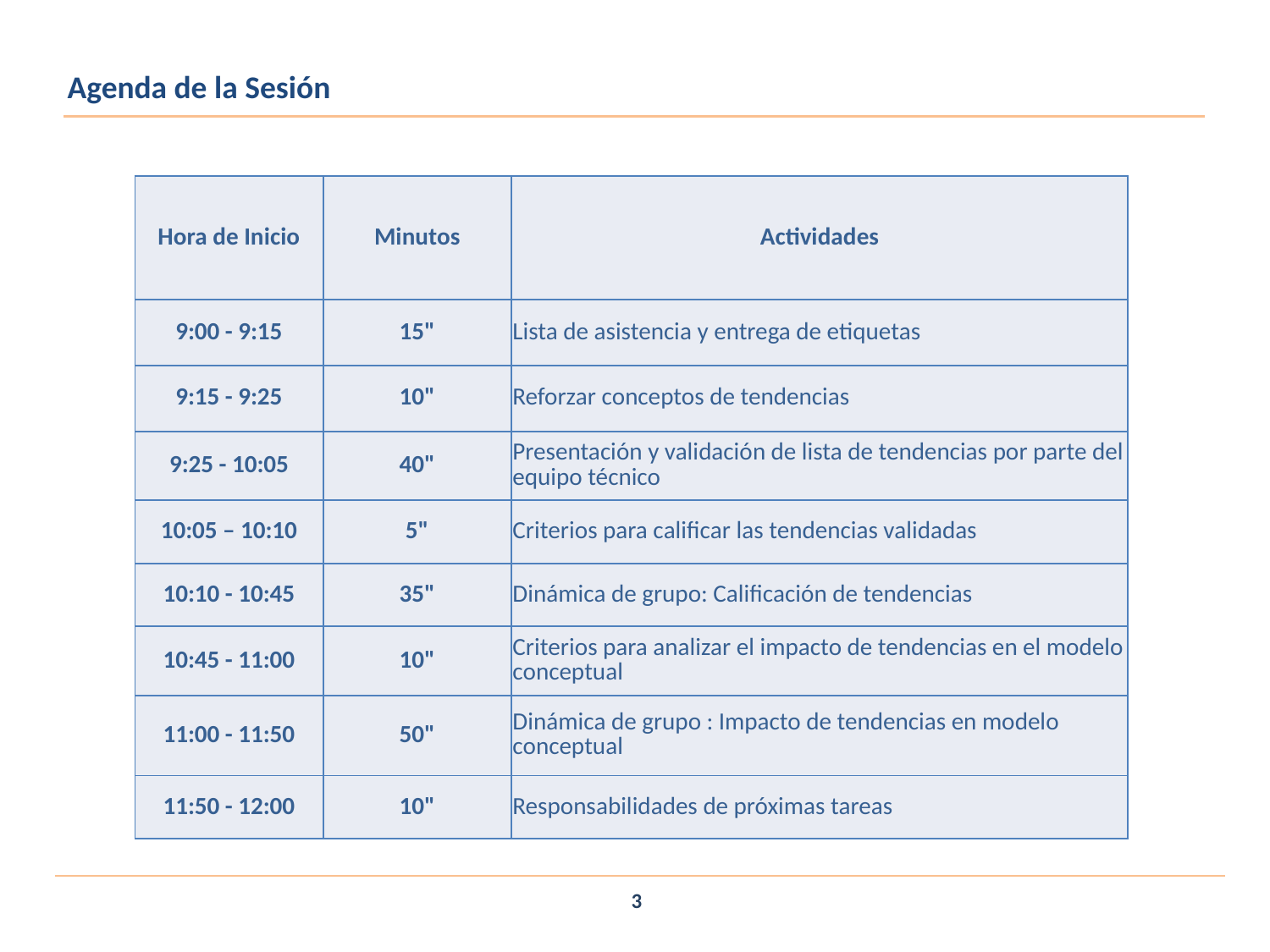

Agenda de la Sesión
| Hora de Inicio | Minutos | Actividades |
| --- | --- | --- |
| 9:00 - 9:15 | 15" | Lista de asistencia y entrega de etiquetas |
| 9:15 - 9:25 | 10" | Reforzar conceptos de tendencias |
| 9:25 - 10:05 | 40" | Presentación y validación de lista de tendencias por parte del equipo técnico |
| 10:05 – 10:10 | 5" | Criterios para calificar las tendencias validadas |
| 10:10 - 10:45 | 35" | Dinámica de grupo: Calificación de tendencias |
| 10:45 - 11:00 | 10" | Criterios para analizar el impacto de tendencias en el modelo conceptual |
| 11:00 - 11:50 | 50" | Dinámica de grupo : Impacto de tendencias en modelo conceptual |
| 11:50 - 12:00 | 10" | Responsabilidades de próximas tareas |
3